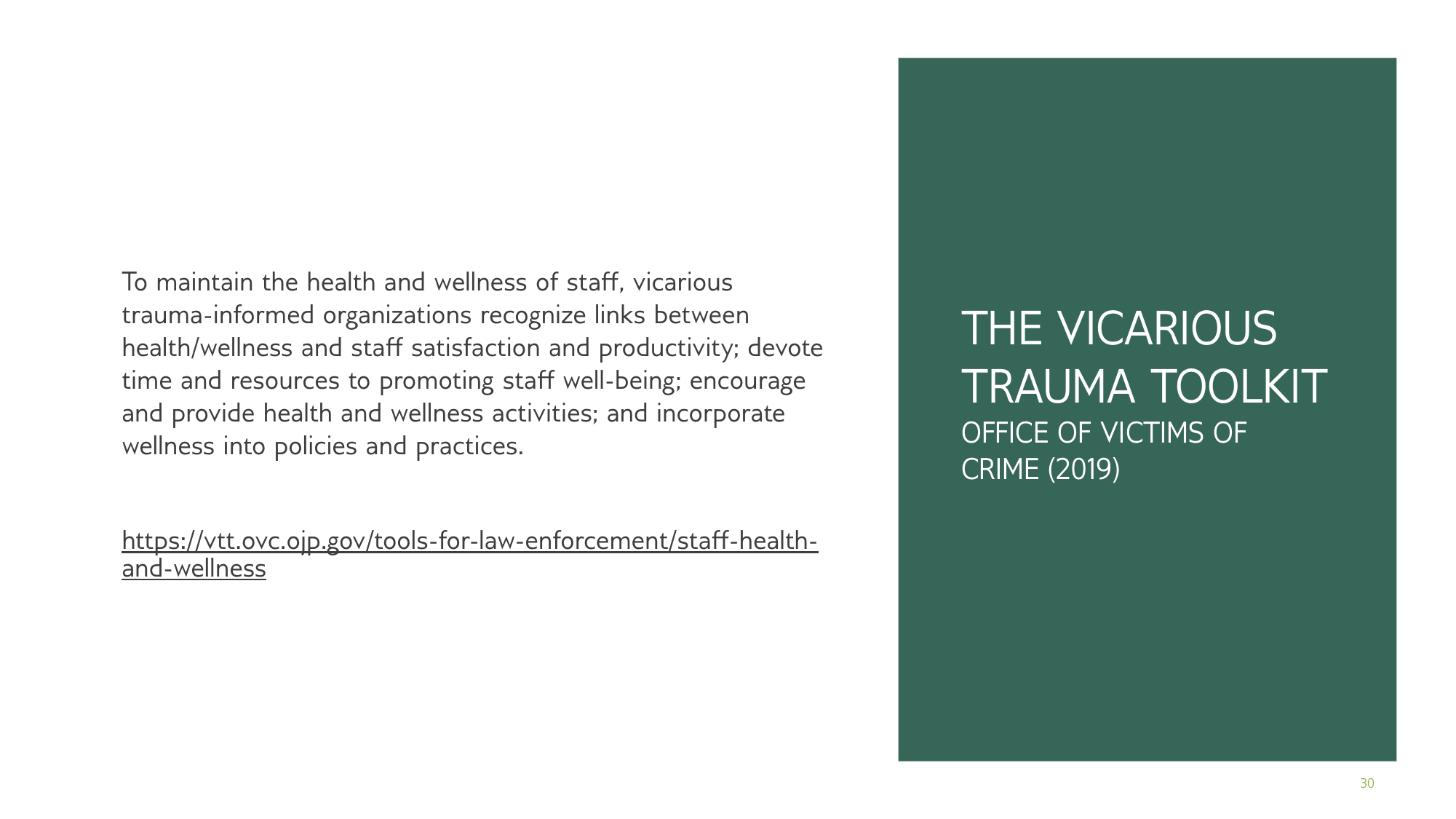

To maintain the health and wellness of staff, vicarious trauma-informed organizations recognize links between health/wellness and staff satisfaction and productivity; devote time and resources to promoting staff well-being; encourage and provide health and wellness activities; and incorporate wellness into policies and practices.

https://vtt.ovc.ojp.gov/tools-for-law-enforcement/staff-health-and-wellness
# The Vicarious Trauma Toolkit Office of Victims of Crime (2019)
30